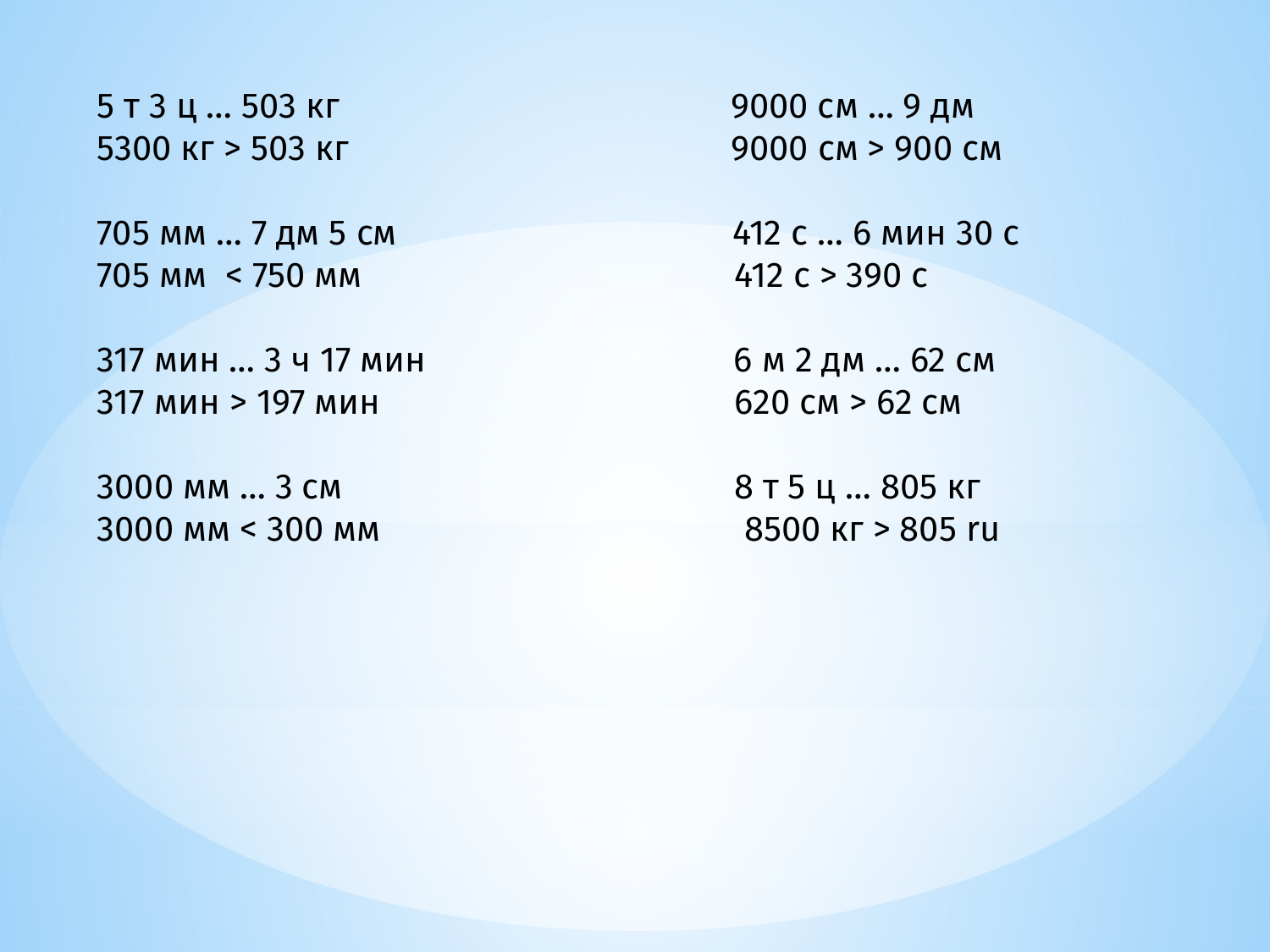

5 т 3 ц … 503 кг                                          9000 см … 9 дм
5300 кг > 503 кг                                         9000 см > 900 см

705 мм … 7 дм 5 см                                    412 с … 6 мин 30 с
705 мм  < 750 мм                                        412 с > 390 с

317 мин … 3 ч 17 мин                                 6 м 2 дм … 62 см
317 мин > 197 мин                                      620 см > 62 cм

3000 мм … 3 см                                          8 т 5 ц … 805 кг
3000 мм < 300 мм                                       8500 кг > 805 ru